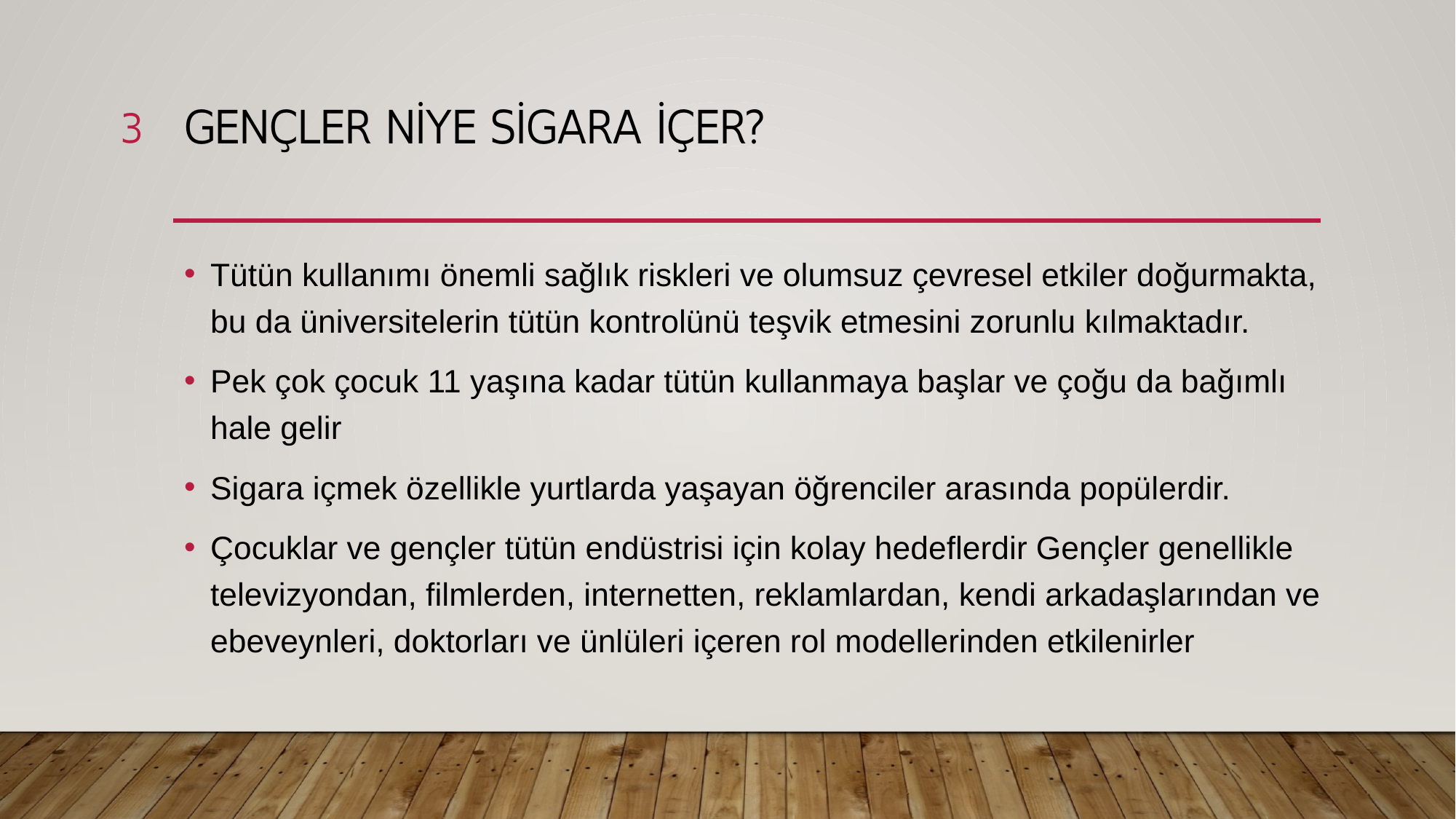

3
# GENÇLER NİYE SİGARA İÇER?
Tütün kullanımı önemli sağlık riskleri ve olumsuz çevresel etkiler doğurmakta, bu da üniversitelerin tütün kontrolünü teşvik etmesini zorunlu kılmaktadır.
Pek çok çocuk 11 yaşına kadar tütün kullanmaya başlar ve çoğu da bağımlı hale gelir
Sigara içmek özellikle yurtlarda yaşayan öğrenciler arasında popülerdir.
Çocuklar ve gençler tütün endüstrisi için kolay hedeflerdir Gençler genellikle televizyondan, filmlerden, internetten, reklamlardan, kendi arkadaşlarından ve ebeveynleri, doktorları ve ünlüleri içeren rol modellerinden etkilenirler